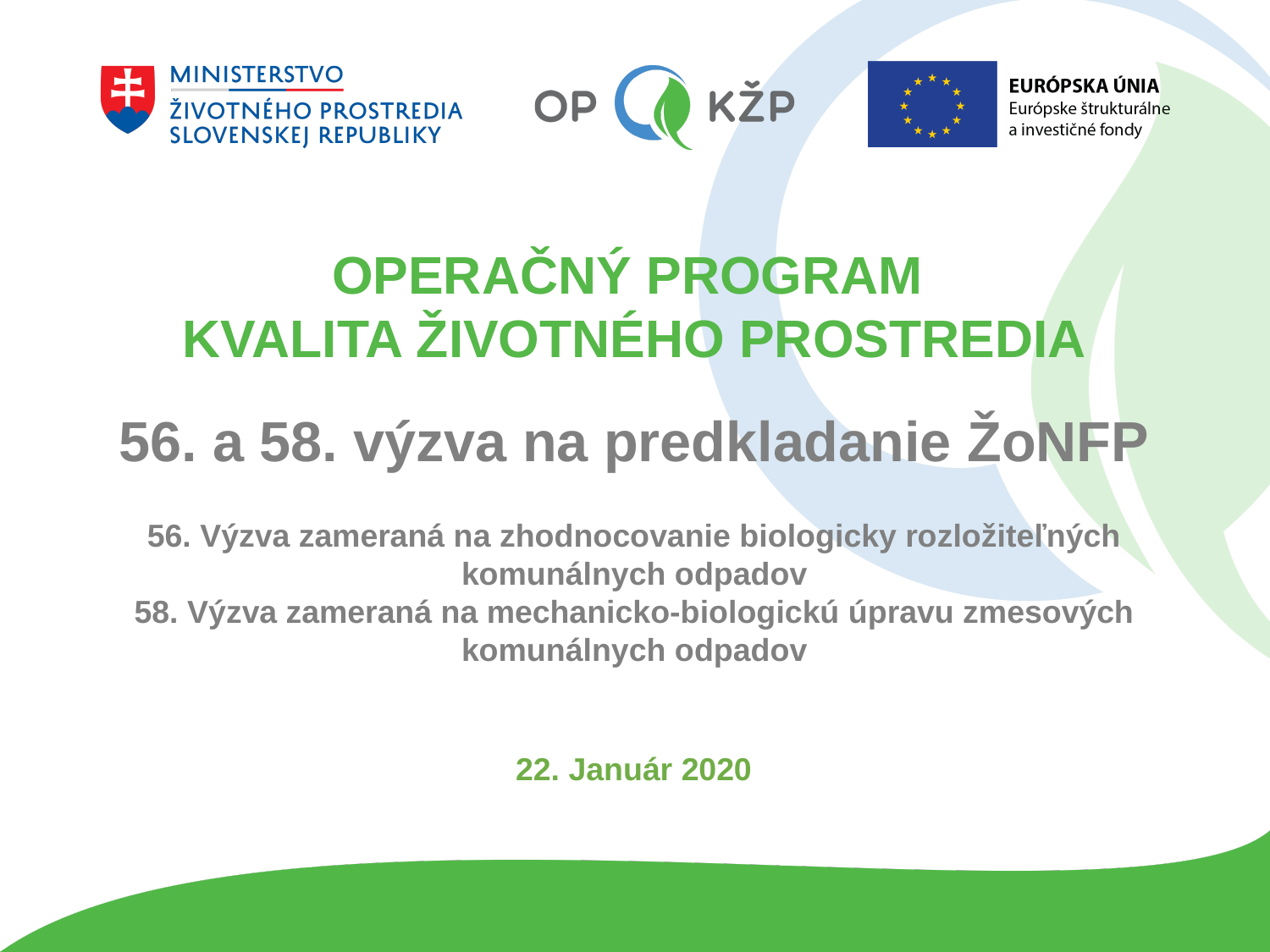

OPERAČNÝ PROGRAM
KVALITA ŽIVOTNÉHO PROSTREDIA
56. a 58. výzva na predkladanie ŽoNFP

56. Výzva zameraná na zhodnocovanie biologicky rozložiteľných komunálnych odpadov
58. Výzva zameraná na mechanicko-biologickú úpravu zmesových komunálnych odpadov
22. Január 2020